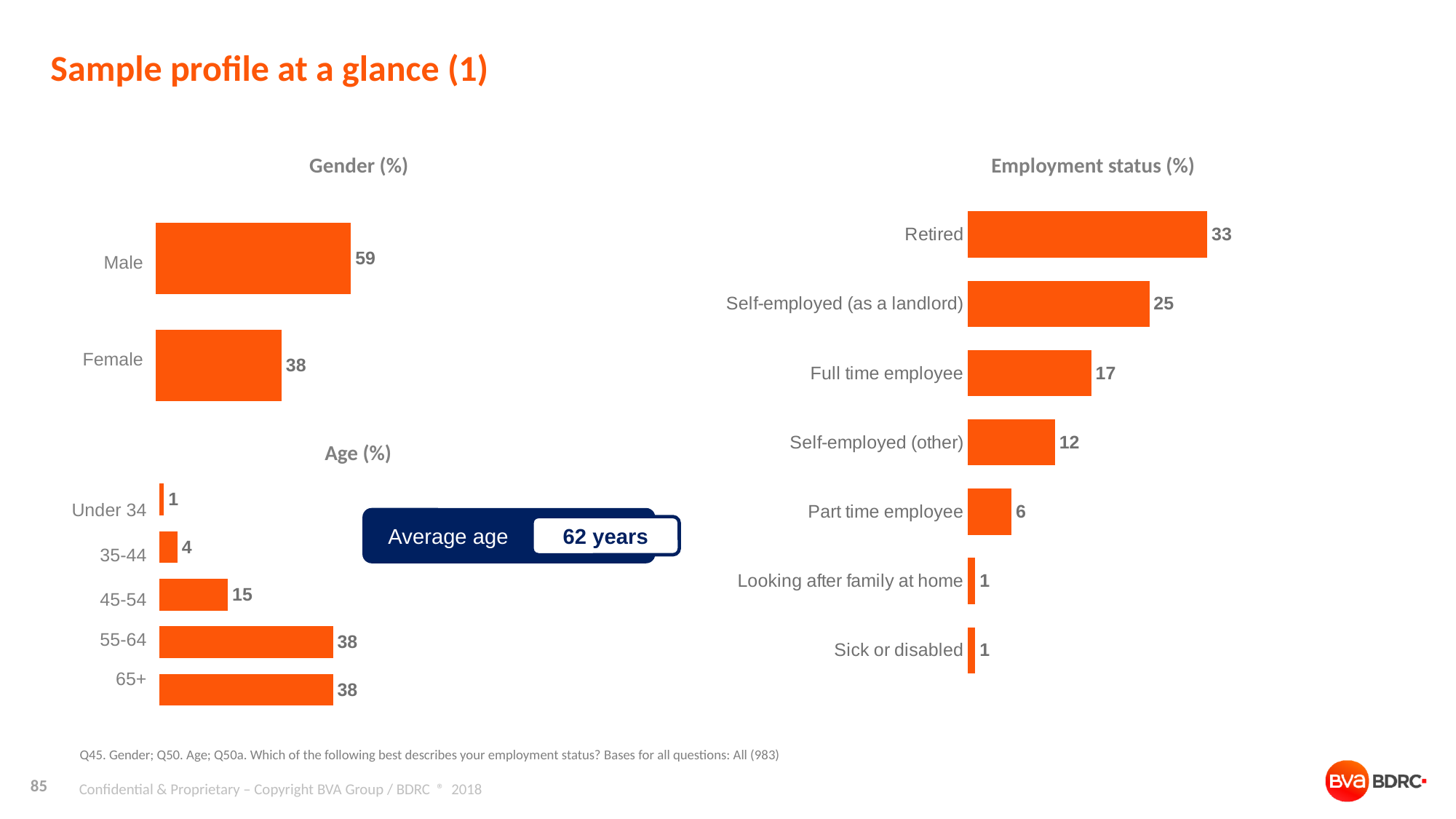

# Sample profile at a glance (1)

Gender (%)
Employment status (%)

### Chart

| Category | Series 1 |
|---|---|
|  Retired | 33.0 |
|  Self-employed (as a landlord) | 25.0 |
|  Full time employee | 17.0 |
|  Self-employed (other) | 12.0 |
|  Part time employee | 6.0 |
|  Looking after family at home | 1.0 |
|  Sick or disabled | 1.0 |

### Chart

| Category | Series 1 |
|---|---|
|  Male | 59.0 |
|  Female | 38.0 |
Male
Female
Age (%)

### Chart

| Category | Series 1 |
|---|---|
| Under 34 | 1.0 |
| 35-44 | 4.0 |
| 45-54 | 15.0 |
| 55-64 | 38.0 |
| 65+ | 38.0 |
| Under 34 |
| --- |
| 35-44 |
| 45-54 |
| 55-64 |
| 65+ |
  Average age
62 years
Q45. Gender; Q50. Age; Q50a. Which of the following best describes your employment status? Bases for all questions: All (983)